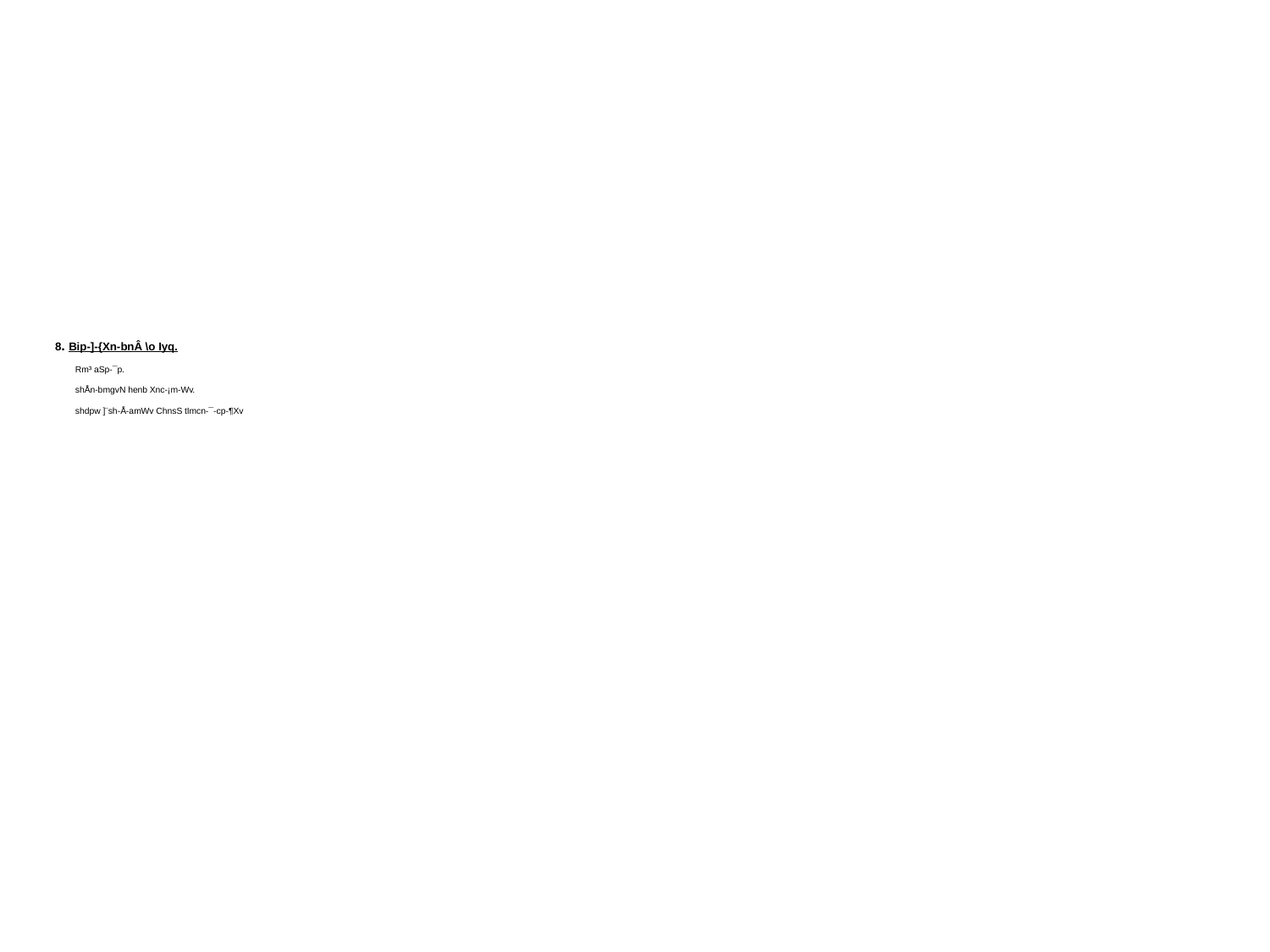

# 8. Bip-]-{Xn-bnÂ \o­ Iyq. Rm³ aSp-¯p. shÅn-bmgvN henb Xnc-¡m-Wv. shdpw ]¨sh-Å-amWv ChnsS tImcn-¯-cp-¶Xv